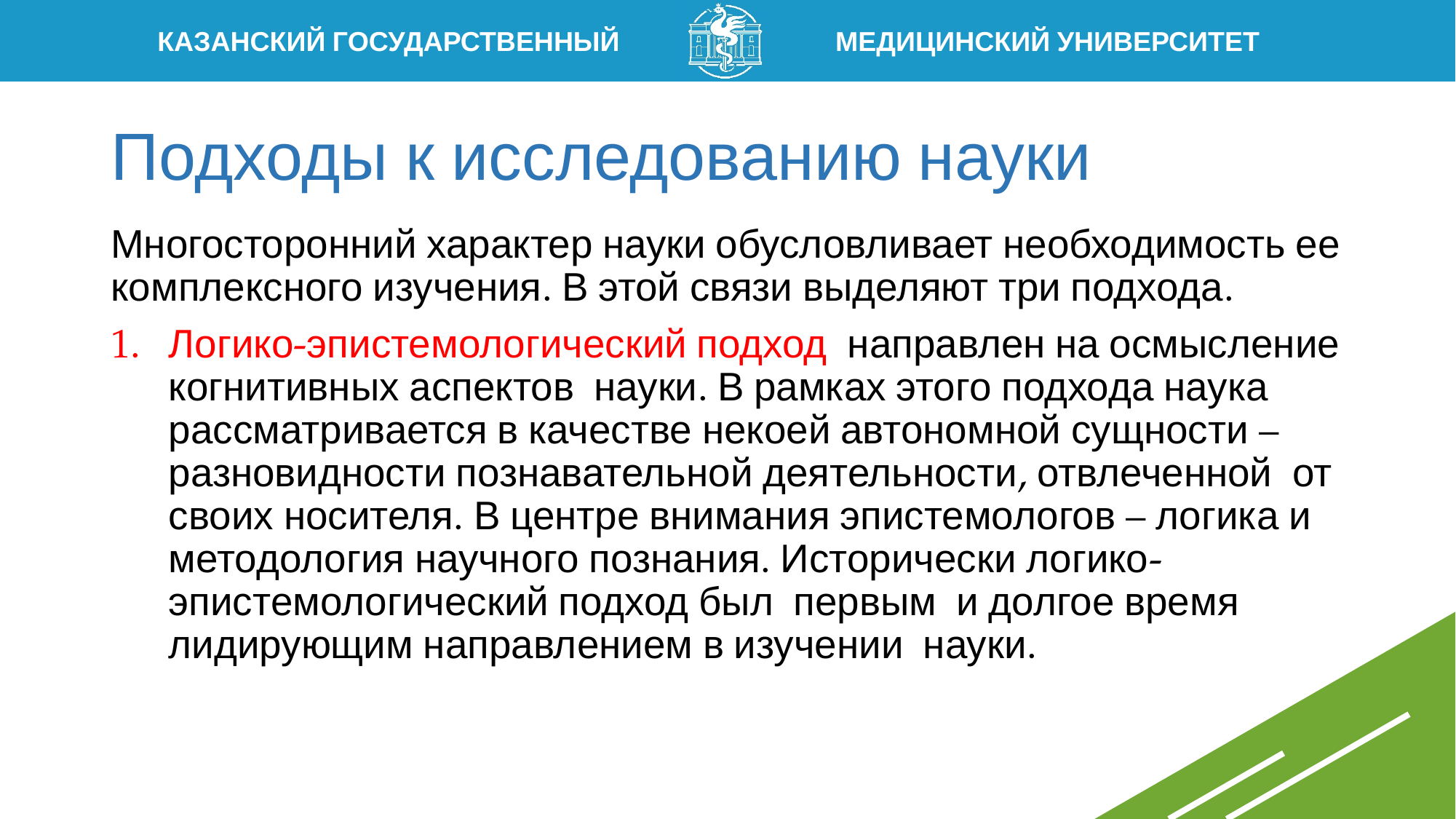

# Подходы к исследованию науки
Многосторонний характер науки обусловливает необходимость ее комплексного изучения. В этой связи выделяют три подхода.
Логико-эпистемологический подход  направлен на осмысление когнитивных аспектов  науки. В рамках этого подхода наука рассматривается в качестве некоей автономной сущности –  разновидности познавательной деятельности, отвлеченной  от  своих носителя. В центре внимания эпистемологов – логика и методология научного познания. Исторически логико-эпистемологический подход был  первым  и долгое время лидирующим направлением в изучении  науки.